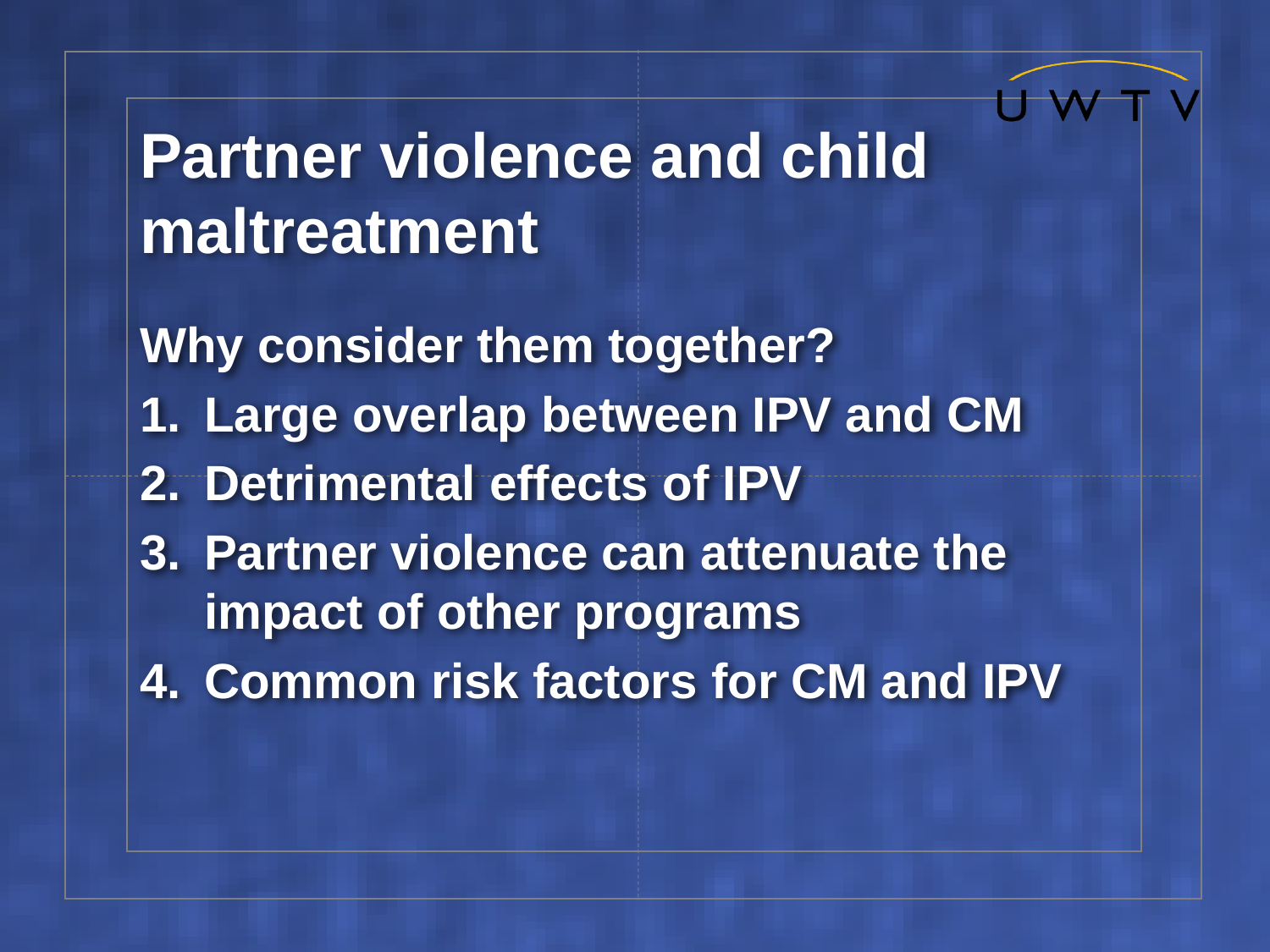

# Partner violence and child maltreatment
Why consider them together?
Large overlap between IPV and CM
Detrimental effects of IPV
Partner violence can attenuate the impact of other programs
Common risk factors for CM and IPV